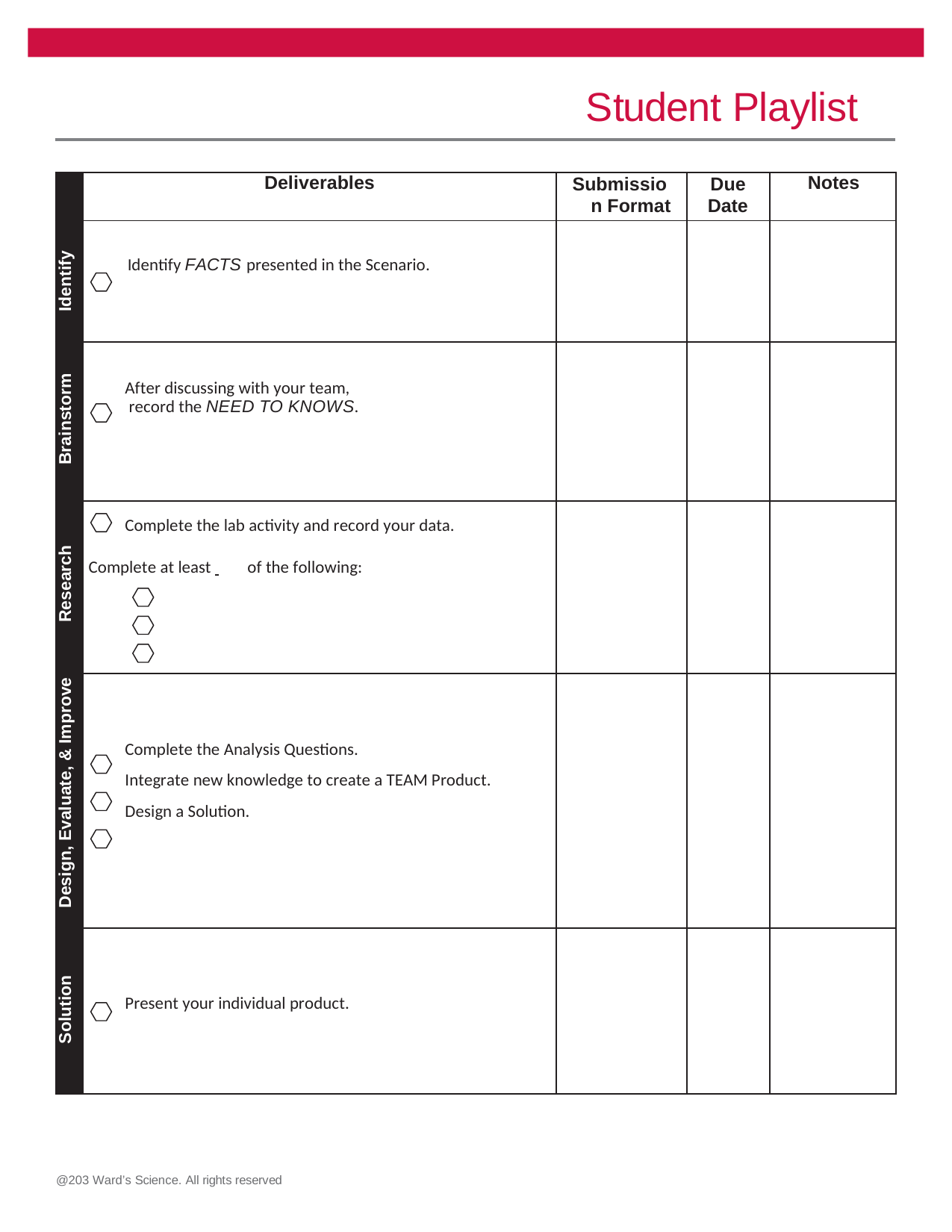

Student Playlist

|  | Deliverables | Submission Format | Due Date | Notes |
| --- | --- | --- | --- | --- |
| Identify | Identify FACTS presented in the Scenario. |  |  |  |
| Brainstorm | After discussing with your team, record the NEED TO KNOWS. |  |  |  |
| Research | Complete the lab activity and record your data. Complete at least of the following: |  |  |  |
| Design, Evaluate, & Improve | Complete the Analysis Questions. Integrate new knowledge to create a TEAM Product. Design a Solution. |  |  |  |
| Solution | Present your individual product. |  |  |  |

@203 Ward’s Science. All rights reserved